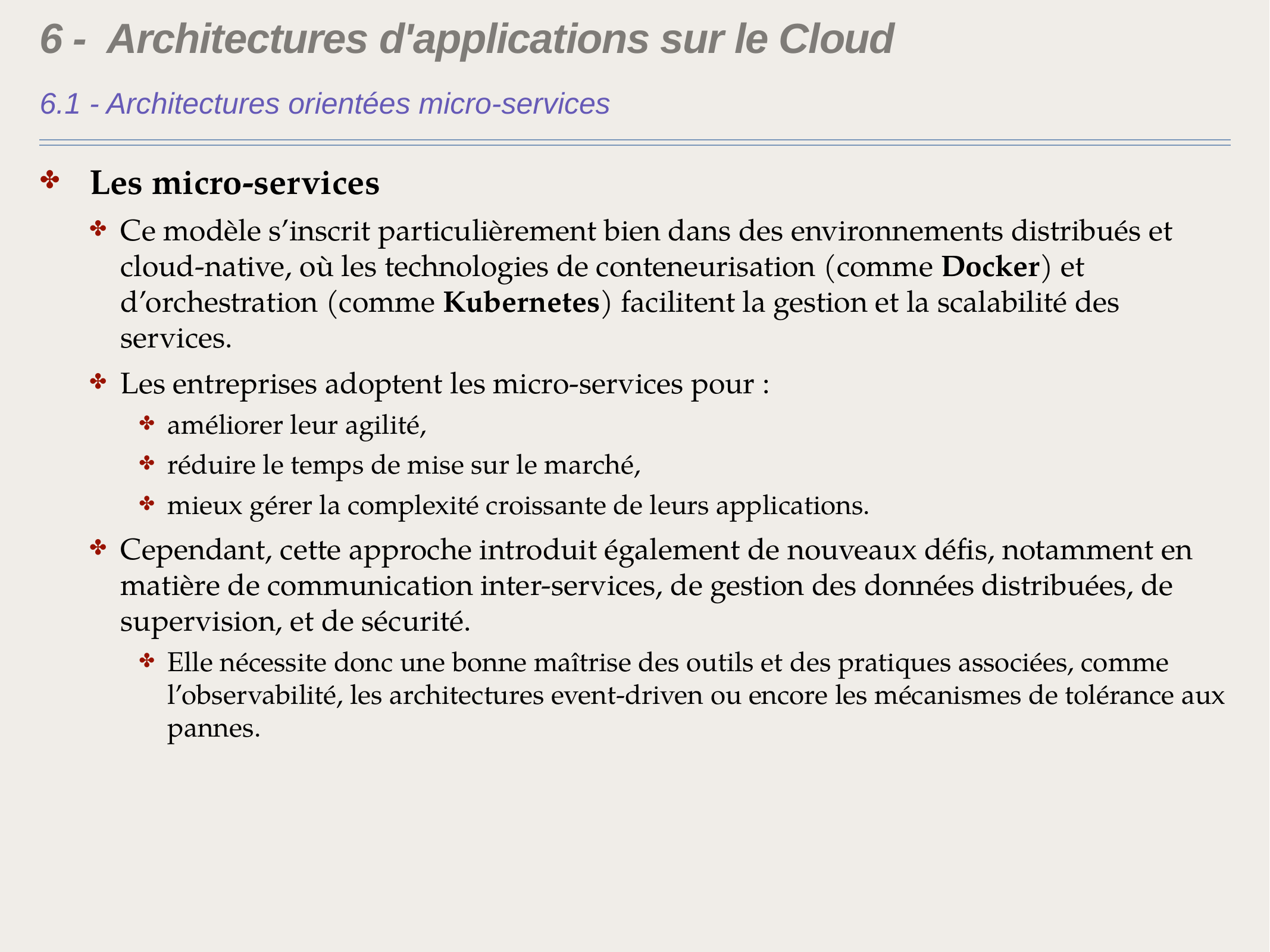

# 6 -  Architectures d'applications sur le Cloud
6.1 - Architectures orientées micro-services
Les micro-services
Ce modèle s’inscrit particulièrement bien dans des environnements distribués et cloud-native, où les technologies de conteneurisation (comme Docker) et d’orchestration (comme Kubernetes) facilitent la gestion et la scalabilité des services.
Les entreprises adoptent les micro-services pour :
améliorer leur agilité,
réduire le temps de mise sur le marché,
mieux gérer la complexité croissante de leurs applications.
Cependant, cette approche introduit également de nouveaux défis, notamment en matière de communication inter-services, de gestion des données distribuées, de supervision, et de sécurité.
Elle nécessite donc une bonne maîtrise des outils et des pratiques associées, comme l’observabilité, les architectures event-driven ou encore les mécanismes de tolérance aux pannes.
160